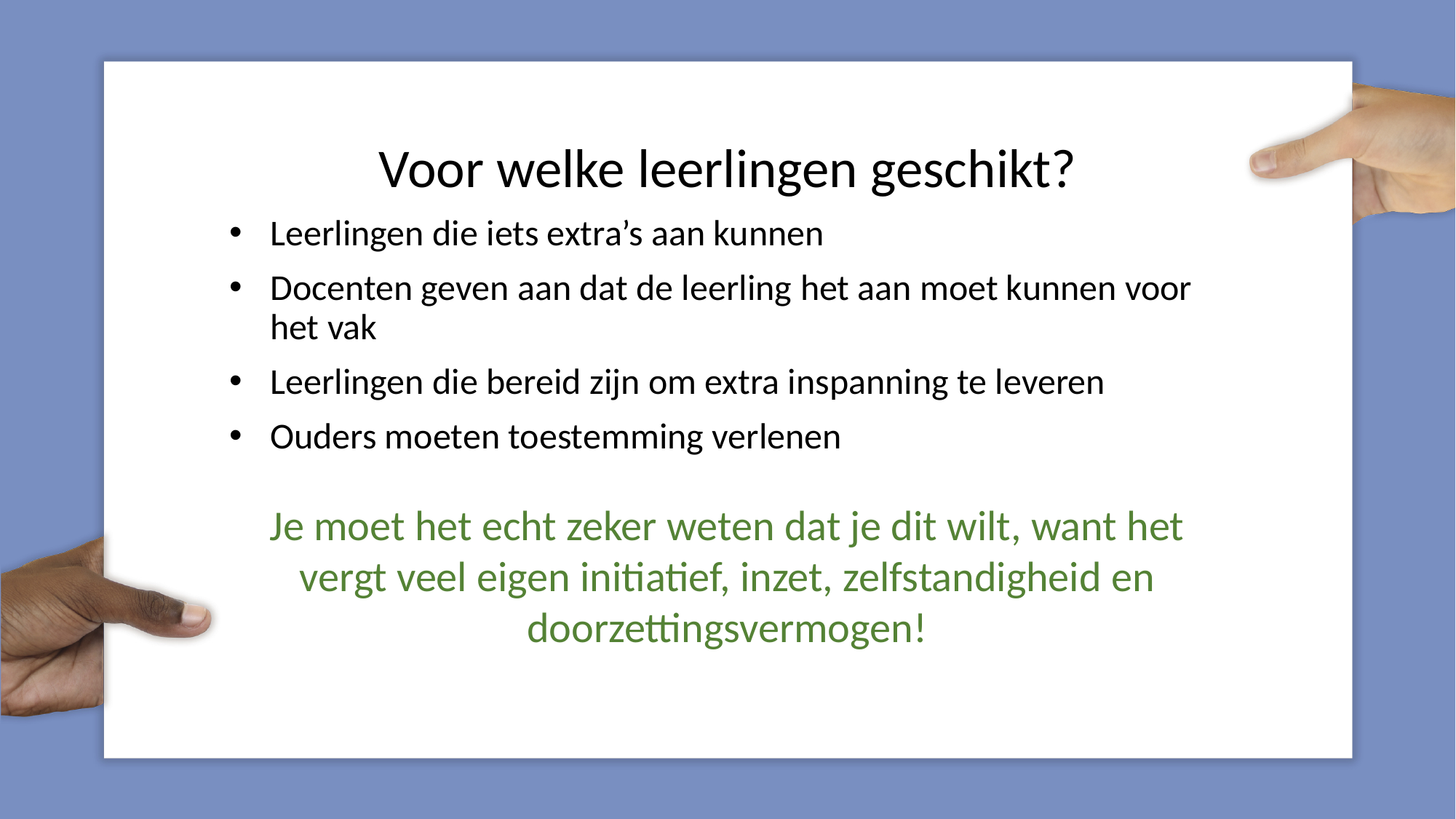

#
Voor welke leerlingen geschikt?
Leerlingen die iets extra’s aan kunnen
Docenten geven aan dat de leerling het aan moet kunnen voor het vak
Leerlingen die bereid zijn om extra inspanning te leveren
Ouders moeten toestemming verlenen
Je moet het echt zeker weten dat je dit wilt, want het vergt veel eigen initiatief, inzet, zelfstandigheid en doorzettingsvermogen!